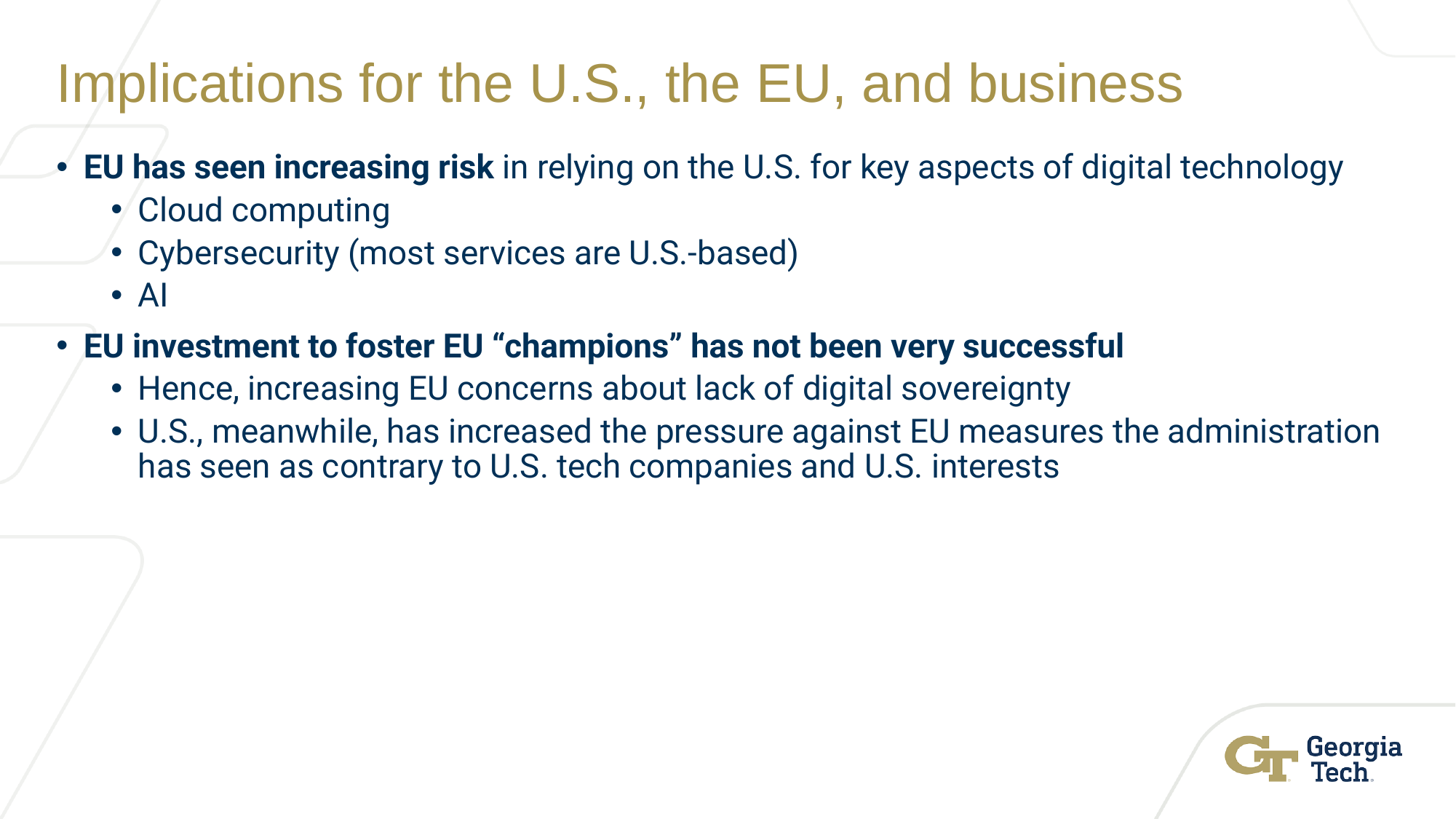

# Implications for the U.S., the EU, and business
EU has seen increasing risk in relying on the U.S. for key aspects of digital technology
Cloud computing
Cybersecurity (most services are U.S.-based)
AI
EU investment to foster EU “champions” has not been very successful
Hence, increasing EU concerns about lack of digital sovereignty
U.S., meanwhile, has increased the pressure against EU measures the administration has seen as contrary to U.S. tech companies and U.S. interests